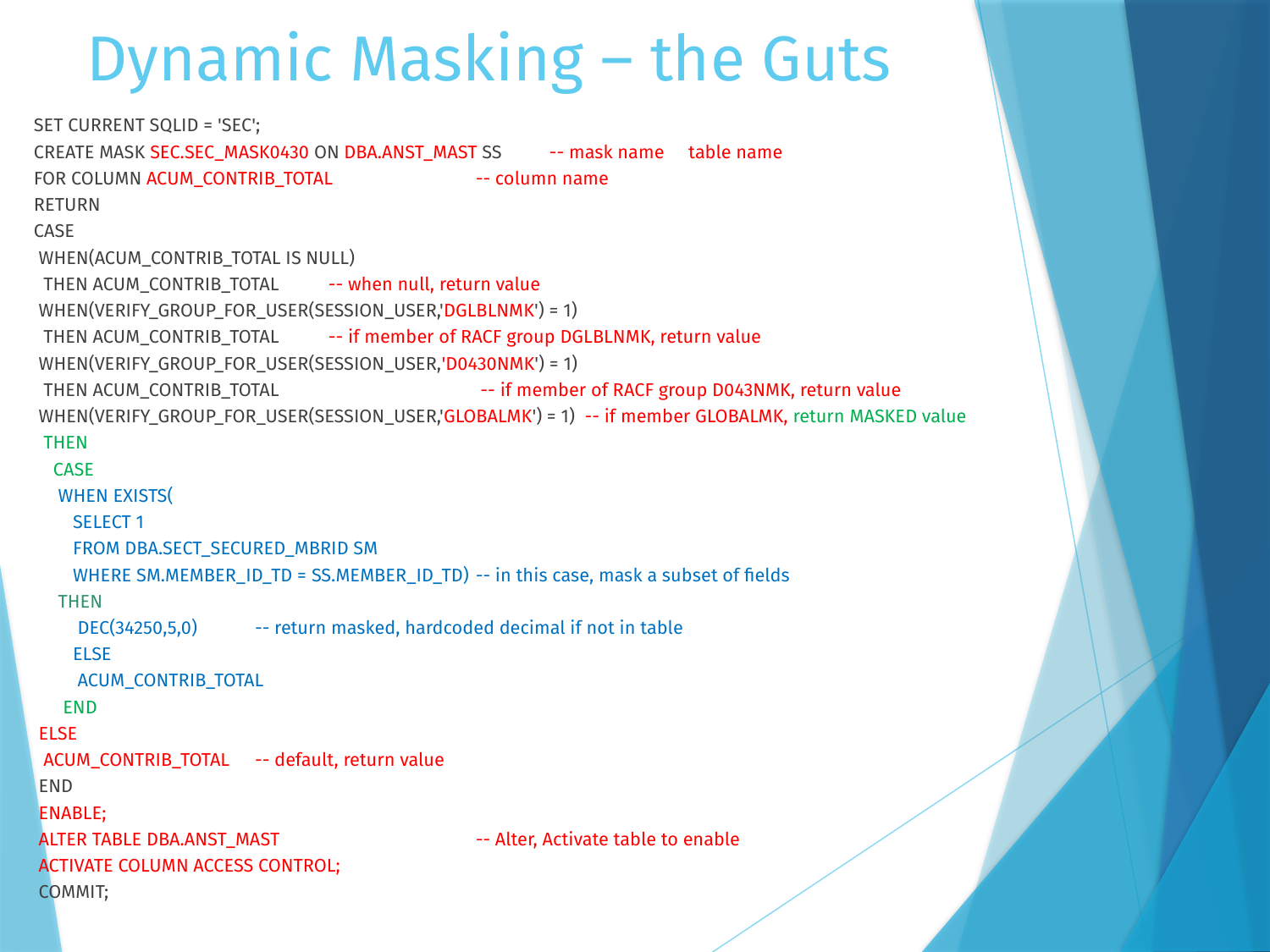

# Dynamic Masking – the Guts
SET CURRENT SQLID = 'SEC';
CREATE MASK SEC.SEC_MASK0430 ON DBA.ANST_MAST SS  	-- mask name     table name
FOR COLUMN ACUM_CONTRIB_TOTAL          			-- column name
RETURN
CASE
 WHEN(ACUM_CONTRIB_TOTAL IS NULL)
  THEN ACUM_CONTRIB_TOTAL      				-- when null, return value
 WHEN(VERIFY_GROUP_FOR_USER(SESSION_USER,'DGLBLNMK') = 1)
  THEN ACUM_CONTRIB_TOTAL      				-- if member of RACF group DGLBLNMK, return value
 WHEN(VERIFY_GROUP_FOR_USER(SESSION_USER,'D0430NMK') = 1)
  THEN ACUM_CONTRIB_TOTAL                    		 -- if member of RACF group D043NMK, return value
 WHEN(VERIFY_GROUP_FOR_USER(SESSION_USER,'GLOBALMK') = 1)  -- if member GLOBALMK, return MASKED value
  THEN
    CASE
     WHEN EXISTS(
        SELECT 1
        FROM DBA.SECT_SECURED_MBRID SM
        WHERE SM.MEMBER_ID_TD = SS.MEMBER_ID_TD) 		-- in this case, mask a subset of fields
     THEN
         DEC(34250,5,0)   						-- return masked, hardcoded decimal if not in table
        ELSE
         ACUM_CONTRIB_TOTAL
      END
 ELSE
  ACUM_CONTRIB_TOTAL   					-- default, return value
 END
 ENABLE;
 ALTER TABLE DBA.ANST_MAST           			-- Alter, Activate table to enable
 ACTIVATE COLUMN ACCESS CONTROL;
 COMMIT;